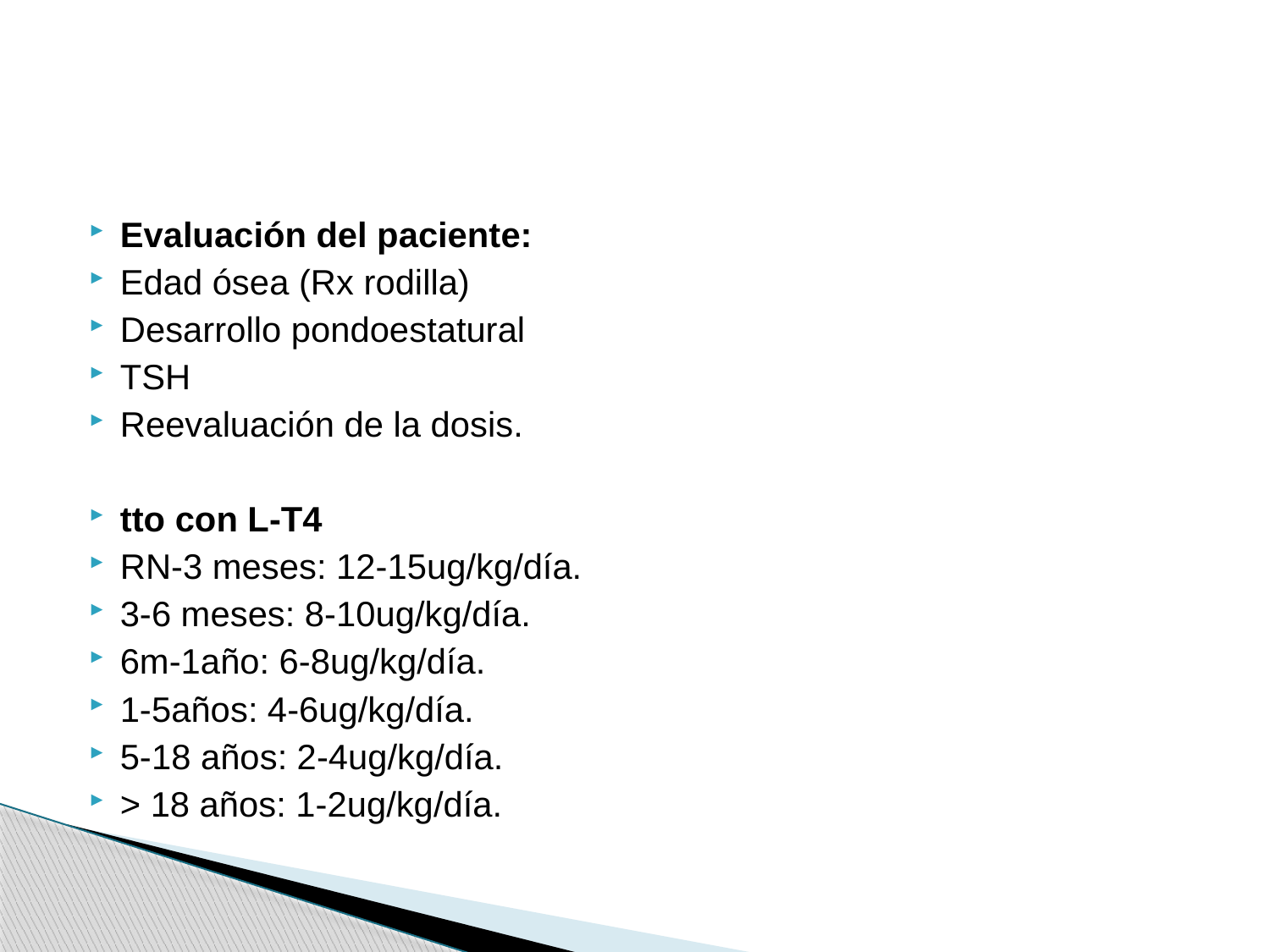

#
Evaluación del paciente:
Edad ósea (Rx rodilla)
Desarrollo pondoestatural
TSH
Reevaluación de la dosis.

tto con L-T4
RN-3 meses: 12-15ug/kg/día.
3-6 meses: 8-10ug/kg/día.
6m-1año: 6-8ug/kg/día.
1-5años: 4-6ug/kg/día.
5-18 años: 2-4ug/kg/día.
> 18 años: 1-2ug/kg/día.